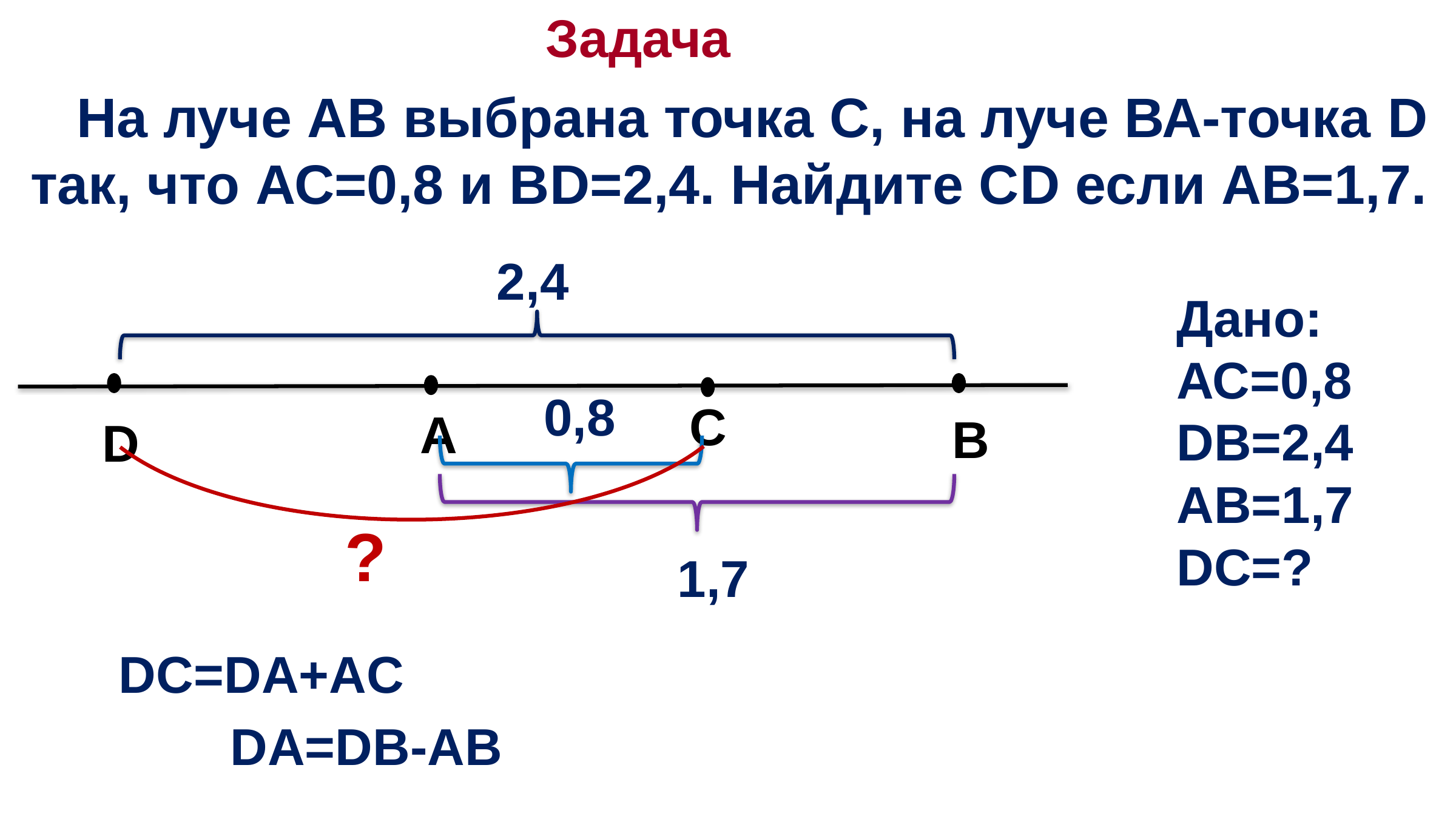

Задача

   На луче АВ выбрана точка С, на луче ВА-точка D так, что АС=0,8 и ВD=2,4. Найдите СD если АВ=1,7.
2,4

Дано:
АС=0,8
DВ=2,4
АВ=1,7
DС=?

0,8

С
А
В
D
?
1,7
DС=DA+AC
DА=DВ-АВ